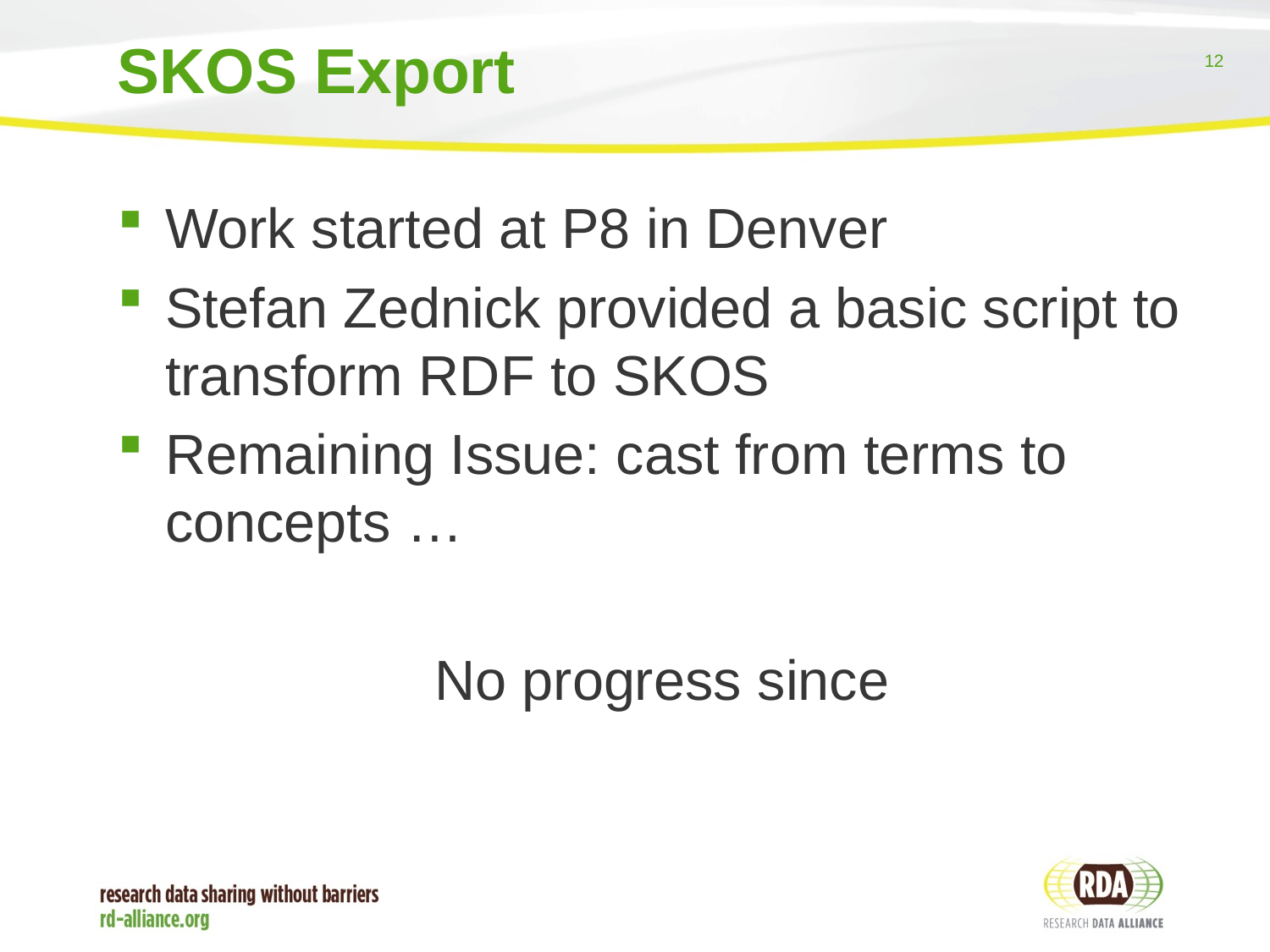

# SKOS Export
Work started at P8 in Denver
Stefan Zednick provided a basic script to transform RDF to SKOS
Remaining Issue: cast from terms to concepts …

No progress since